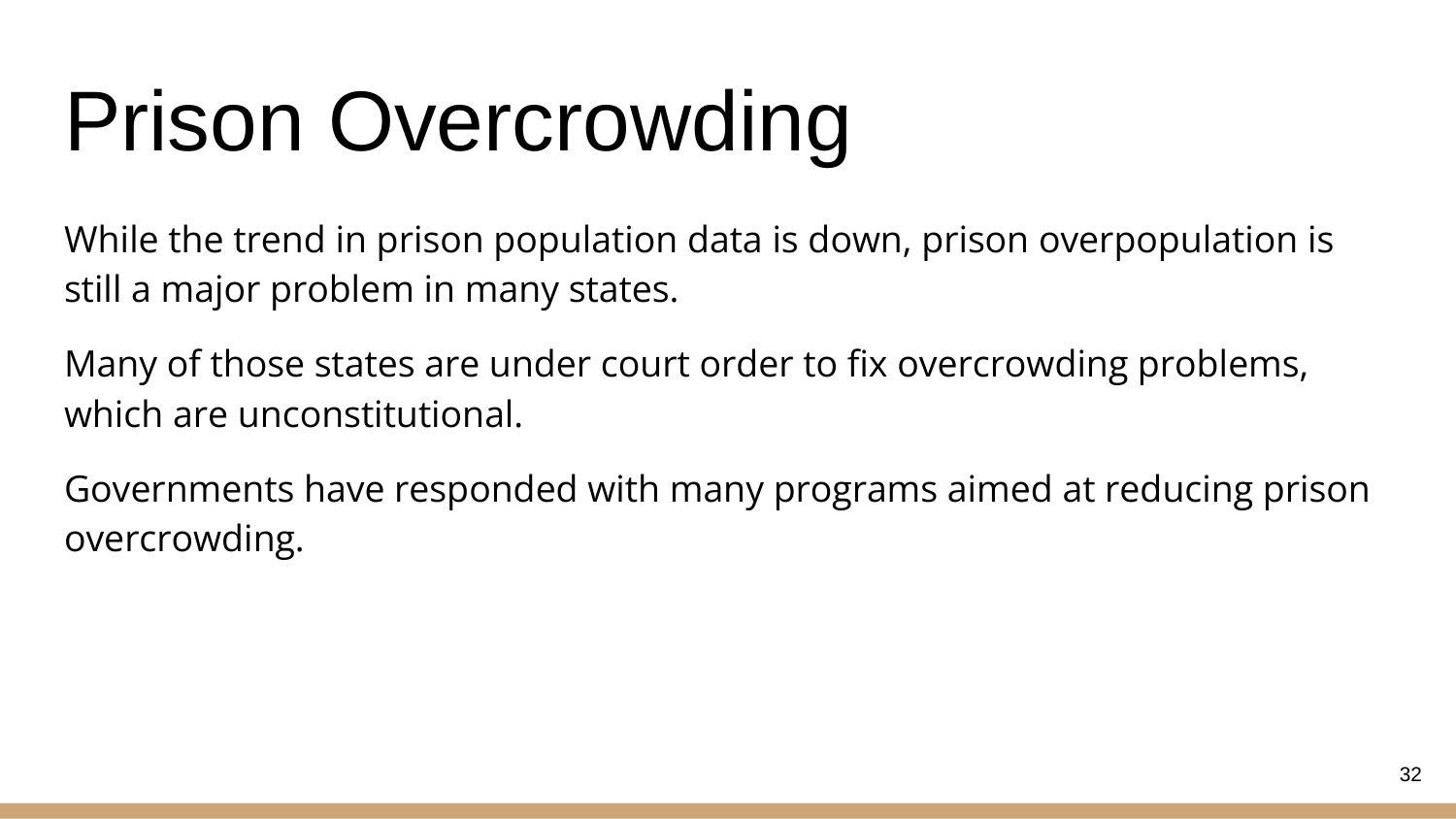

# Prison Overcrowding
While the trend in prison population data is down, prison overpopulation is still a major problem in many states.
Many of those states are under court order to fix overcrowding problems, which are unconstitutional.
Governments have responded with many programs aimed at reducing prison overcrowding.
32